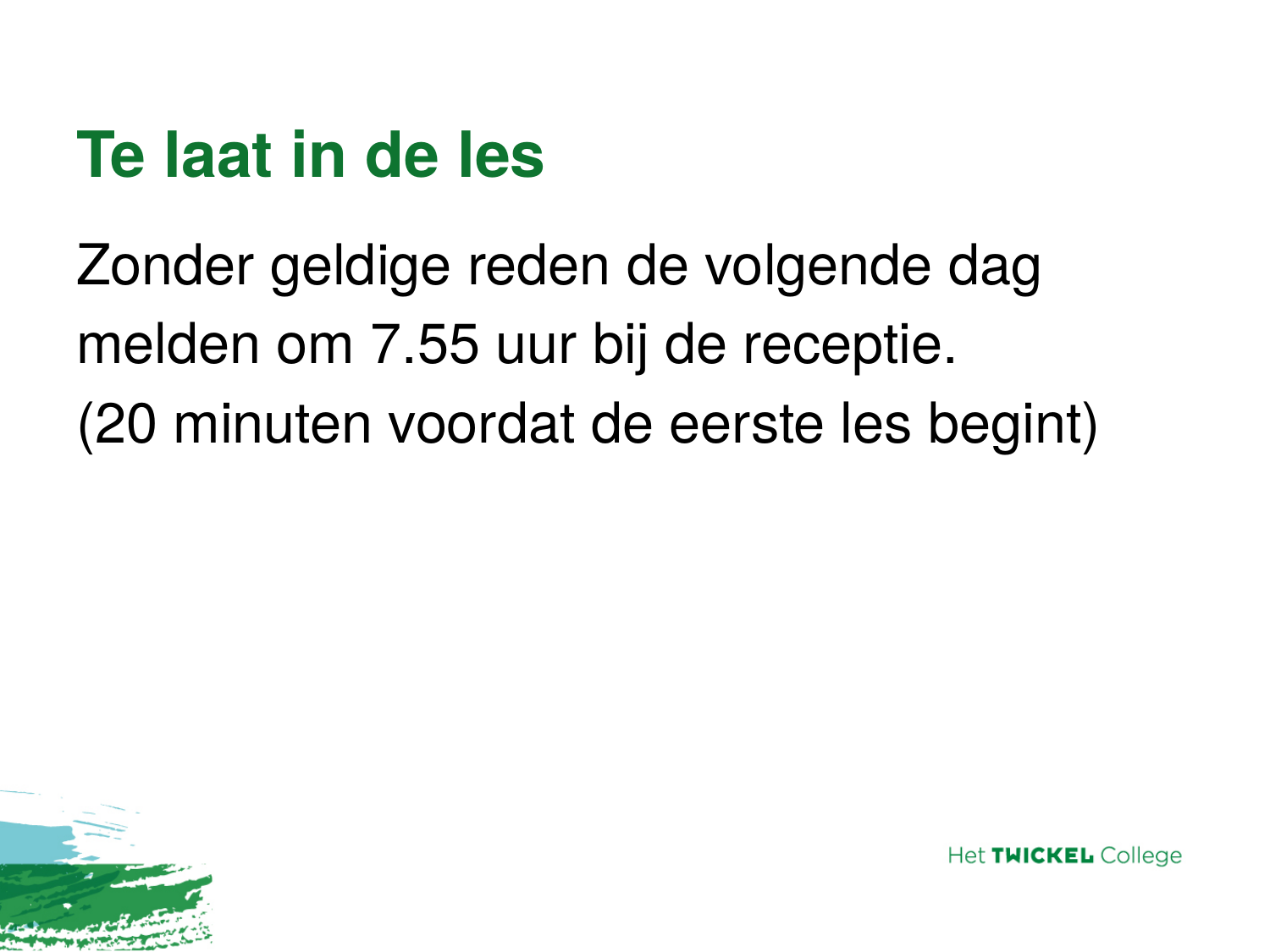

# Te laat in de les
Zonder geldige reden de volgende dag
melden om 7.55 uur bij de receptie.
(20 minuten voordat de eerste les begint)